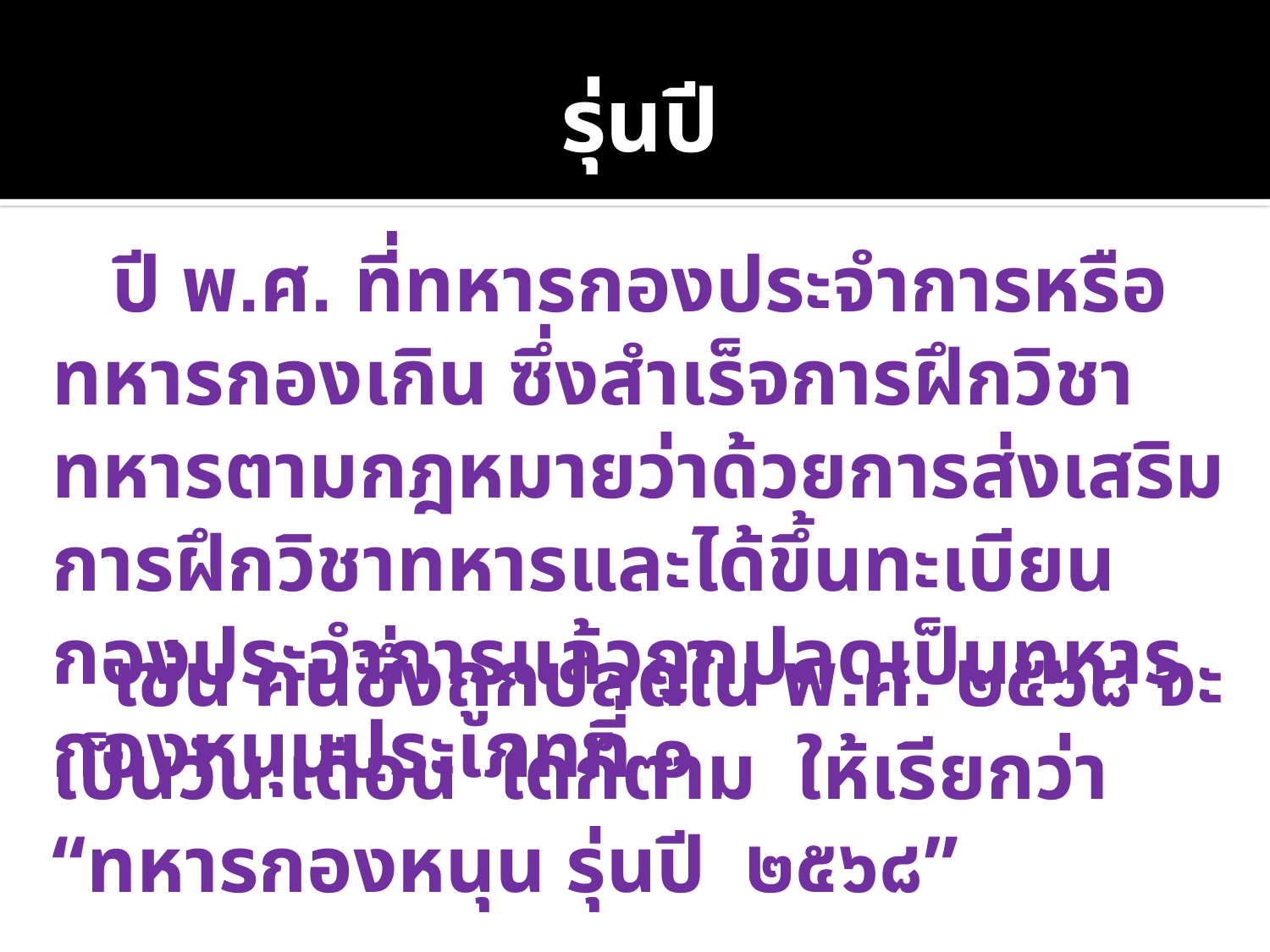

# รุ่นปี
   ปี พ.ศ. ที่ทหารกองประจำการหรือทหารกองเกิน ซึ่งสำเร็จการฝึกวิชาทหารตามกฎหมายว่าด้วยการส่งเสริมการฝึกวิชาทหารและได้ขึ้นทะเบียนกองประจำการแล้วถูกปลดเป็นทหารกองหนุนประเภทที่ ๑
   เช่น คนซึ่งถูกปลดใน พ.ศ. ๒๕๖๘ จะเป็นวัน เดือน  ใดก็ตาม  ให้เรียกว่า  “ทหารกองหนุน รุ่นปี  ๒๕๖๘”